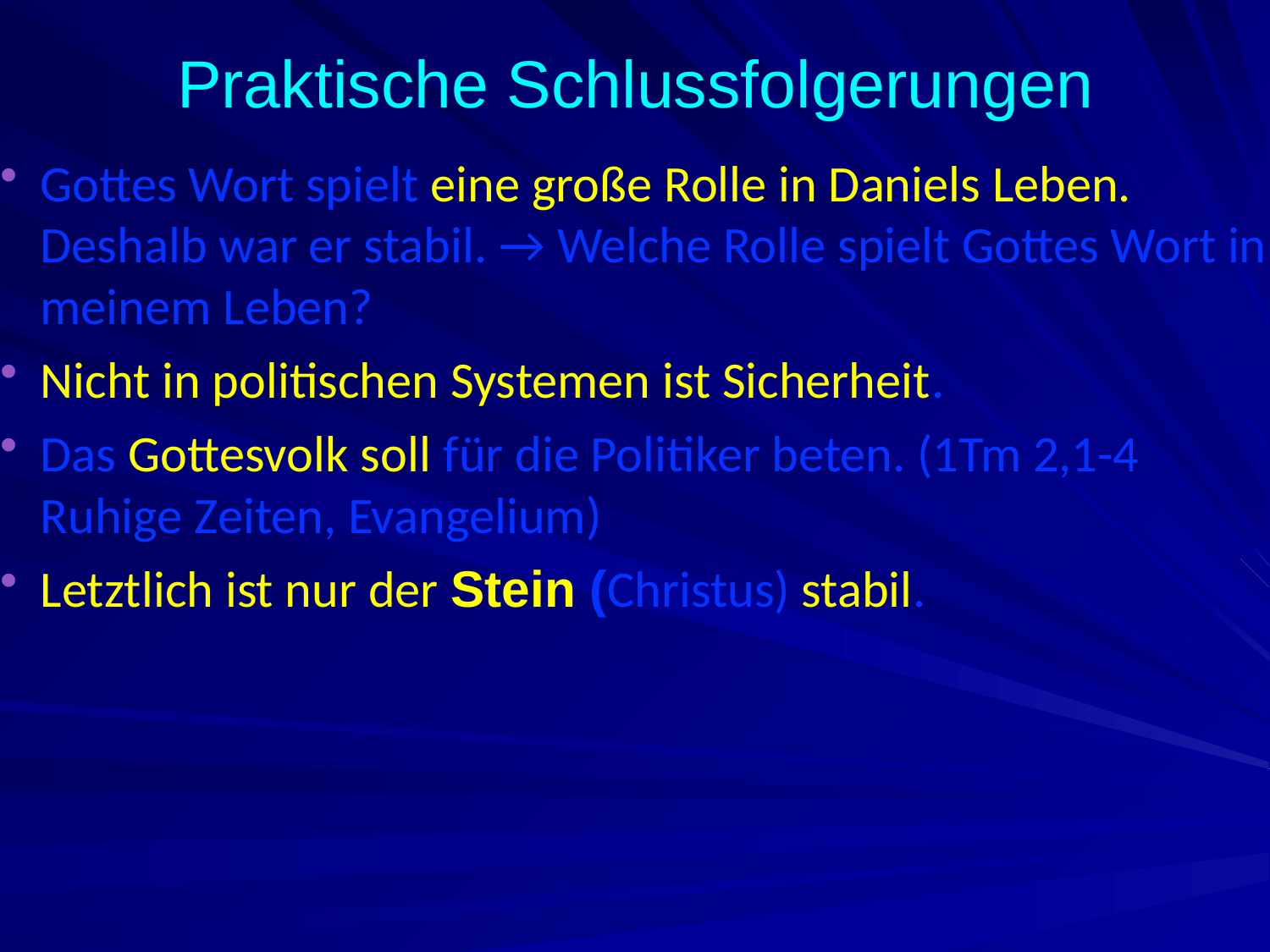

# Praktische Schlussfolgerungen
Gottes Wort spielt eine große Rolle in Daniels Leben. Deshalb war er stabil. → Welche Rolle spielt Gottes Wort in meinem Leben?
Nicht in politischen Systemen ist Sicherheit.
Das Gottesvolk soll für die Politiker beten. (1Tm 2,1-4 Ruhige Zeiten, Evangelium)
Letztlich ist nur der Stein (Christus) stabil.